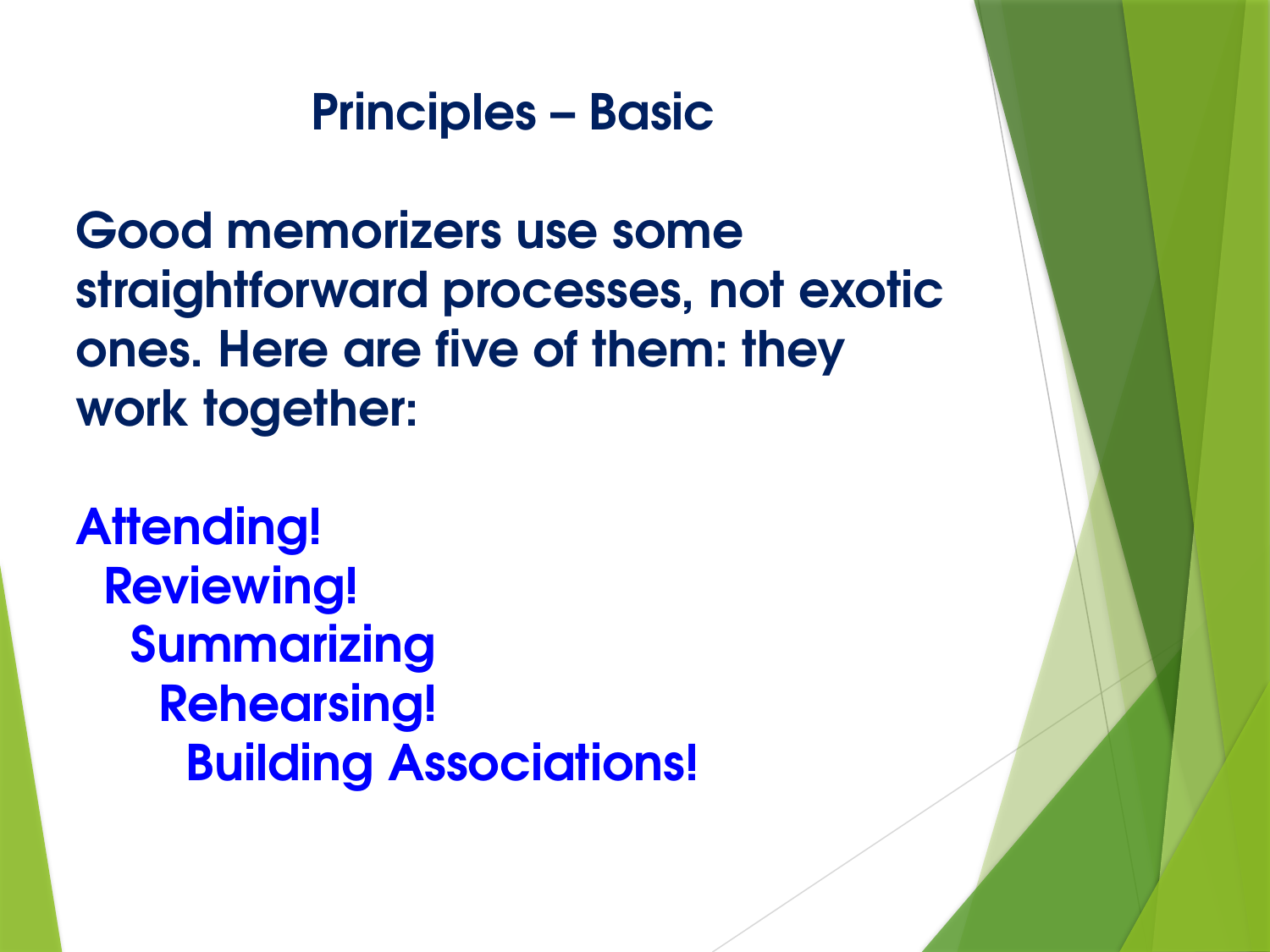

Principles – Basic

Good memorizers use some straightforward processes, not exotic ones. Here are five of them: they work together:

Attending!
  Reviewing!
    Summarizing
      Rehearsing!
        Building Associations!